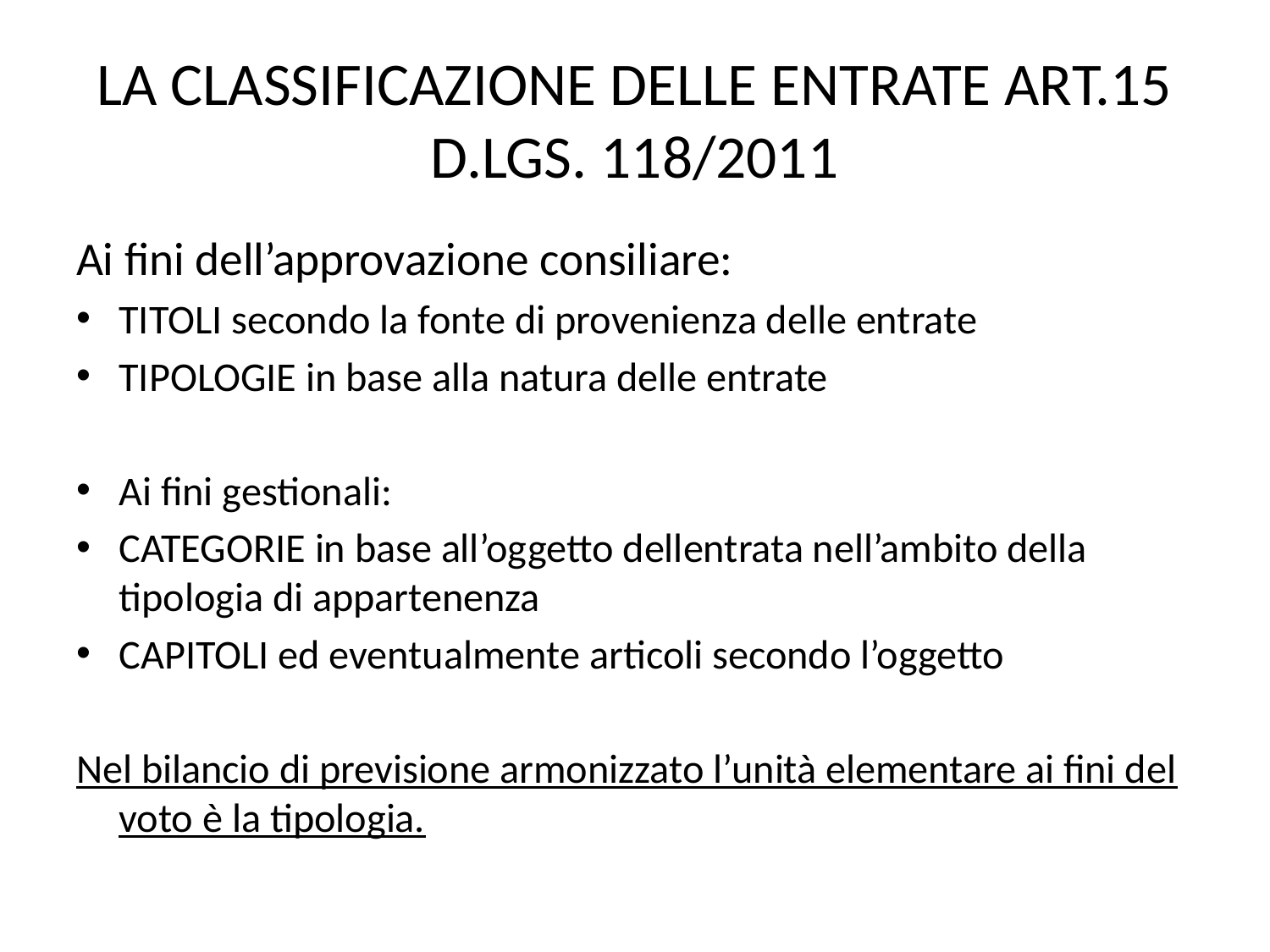

# LA CLASSIFICAZIONE DELLE ENTRATE ART.15 D.LGS. 118/2011
Ai fini dell’approvazione consiliare:
TITOLI secondo la fonte di provenienza delle entrate
TIPOLOGIE in base alla natura delle entrate

Ai fini gestionali:
CATEGORIE in base all’oggetto dellentrata nell’ambito della tipologia di appartenenza
CAPITOLI ed eventualmente articoli secondo l’oggetto

Nel bilancio di previsione armonizzato l’unità elementare ai fini del voto è la tipologia.